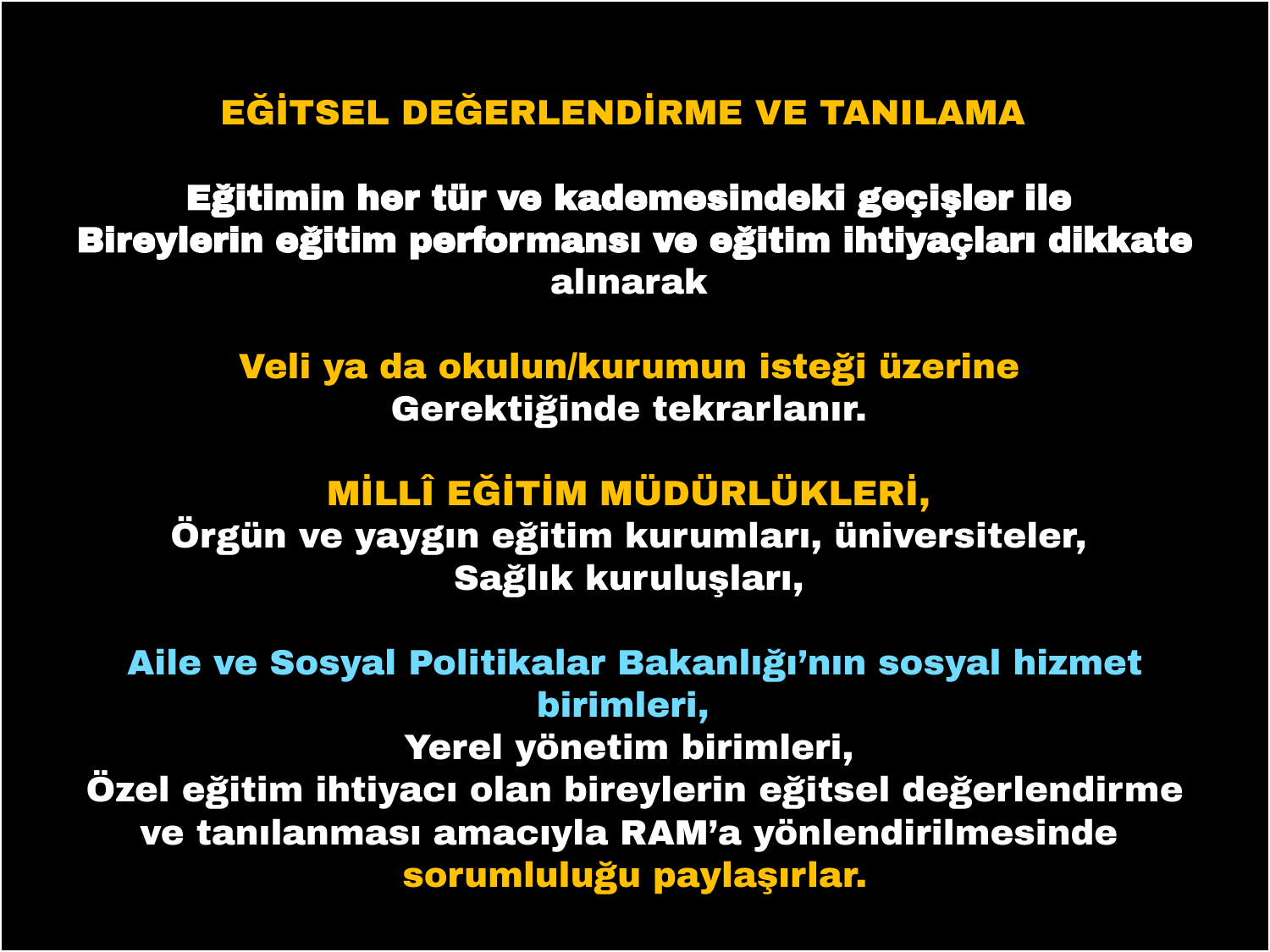

EĞİTSEL DEĞERLENDİRME VE TANILAMA;

Eğitimin her tür ve kademesindeki geçişler ile
Bireylerin eğitim performansı ve eğitim ihtiyaçları dikkate alınarak

Veli ya da okulun/kurumun isteği üzerine
Gerektiğinde tekrarlanır.

MİLLÎ EĞİTİM MÜDÜRLÜKLERİ,
Örgün ve yaygın eğitim kurumları, üniversiteler,
Sağlık kuruluşları,

Aile ve Sosyal Politikalar Bakanlığı’nın sosyal hizmet birimleri,
Yerel yönetim birimleri,
Özel eğitim ihtiyacı olan bireylerin eğitsel değerlendirme ve tanılanması amacıyla RAM’a yönlendirilmesinde
sorumluluğu paylaşırlar.